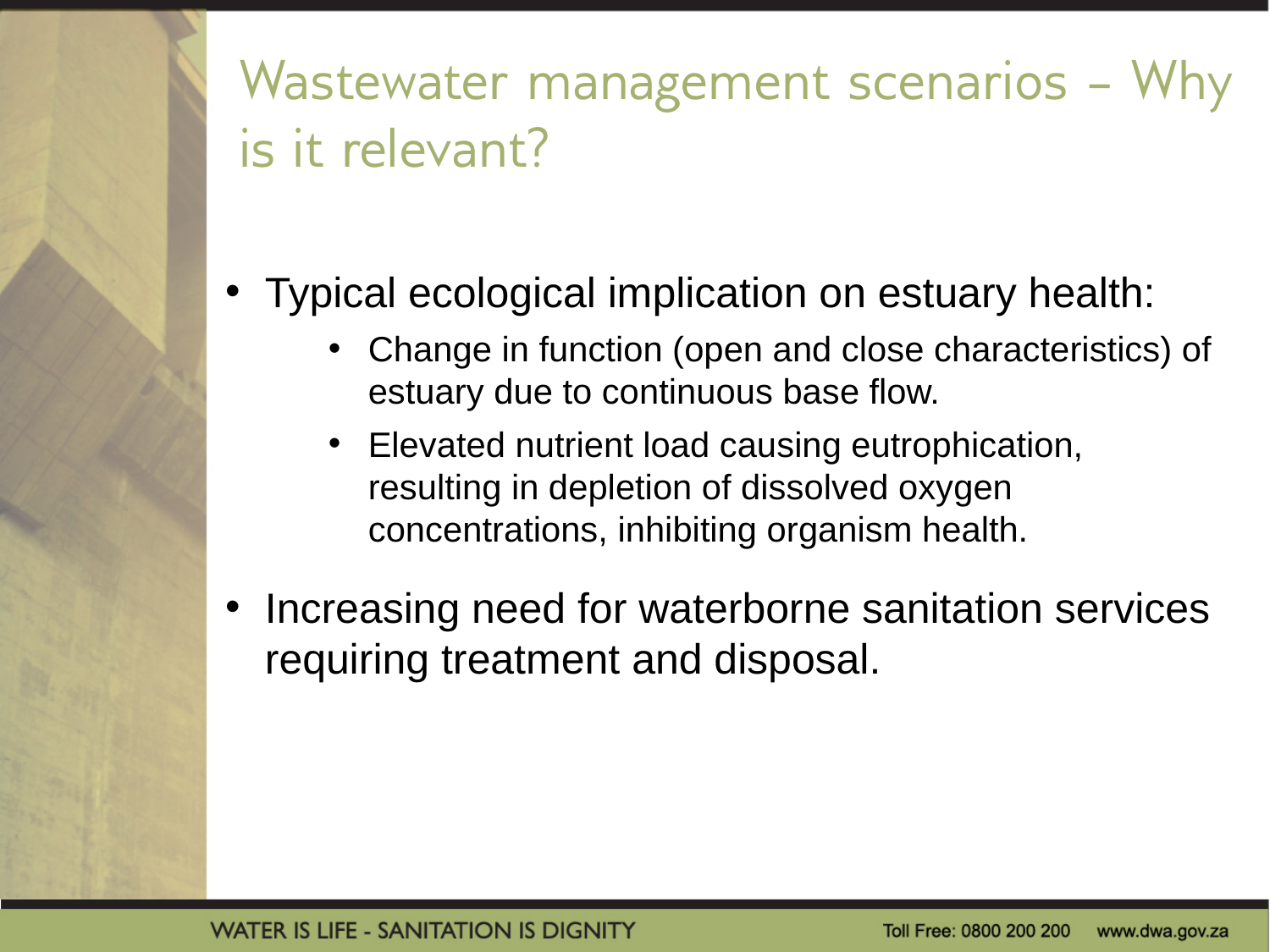

Wastewater management scenarios – Why is it relevant?
Typical ecological implication on estuary health:
Change in function (open and close characteristics) of estuary due to continuous base flow.
Elevated nutrient load causing eutrophication, resulting in depletion of dissolved oxygen concentrations, inhibiting organism health.
Increasing need for waterborne sanitation services requiring treatment and disposal.